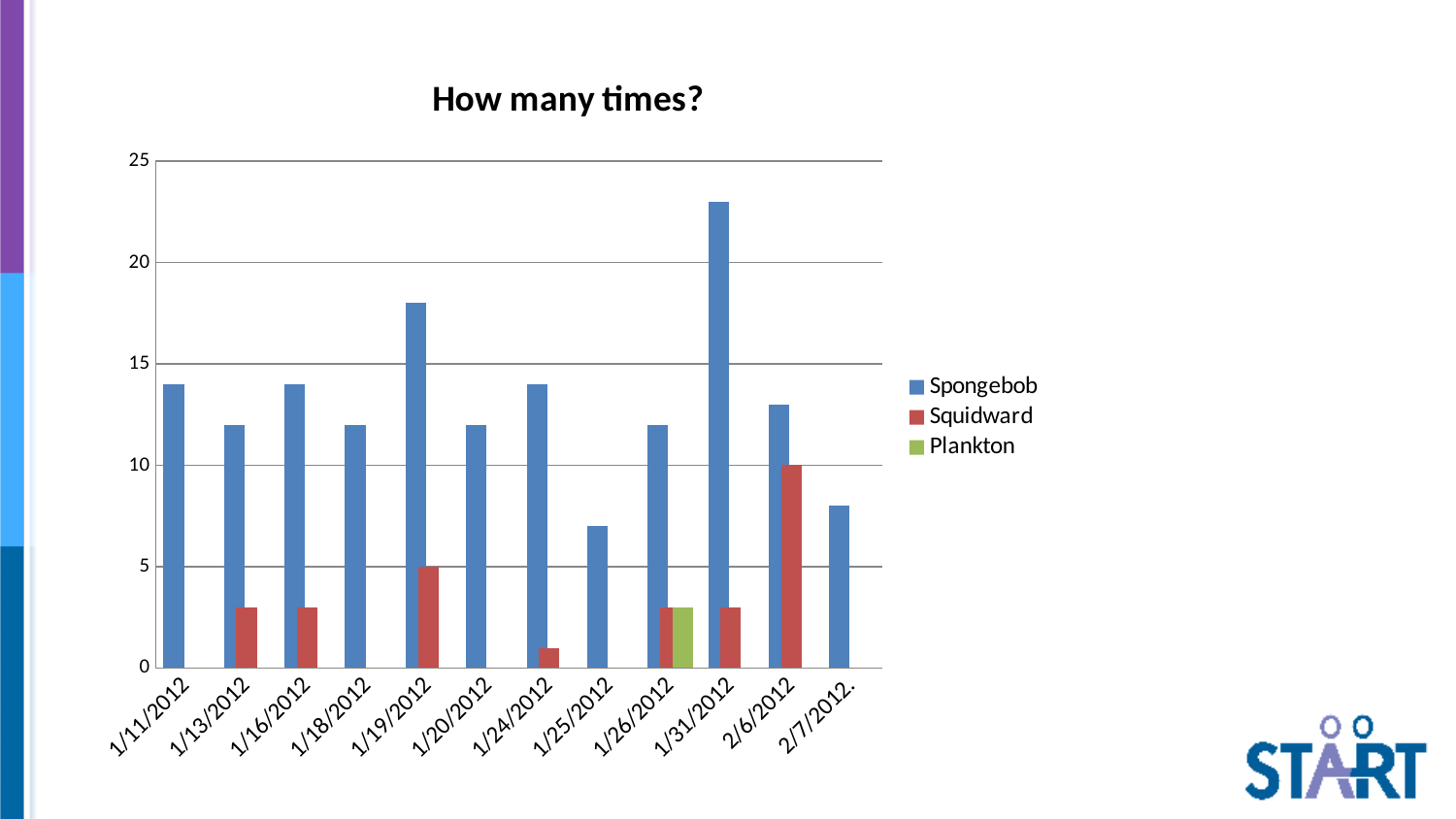

### Chart: How many times?

| Category | Spongebob | Squidward | Plankton |
|---|---|---|---|
| 1/11/2012 | 14.0 | 0.0 | 0.0 |
| 1/13/2012 | 12.0 | 3.0 | 0.0 |
| 1/16/2012 | 14.0 | 3.0 | 0.0 |
| 1/18/2012 | 12.0 | 0.0 | 0.0 |
| 1/19/2012 | 18.0 | 5.0 | 0.0 |
| 1/20/2012 | 12.0 | 0.0 | 0.0 |
| 1/24/2012 | 14.0 | 1.0 | 0.0 |
| 1/25/2012 | 7.0 | 0.0 | 0.0 |
| 1/26/2012 | 12.0 | 3.0 | 3.0 |
| 1/31/2012 | 23.0 | 3.0 | 0.0 |
| 2/6/2012 | 13.0 | 10.0 | 0.0 |
| 2/7/2012. | 8.0 | 0.0 | 0.0 |